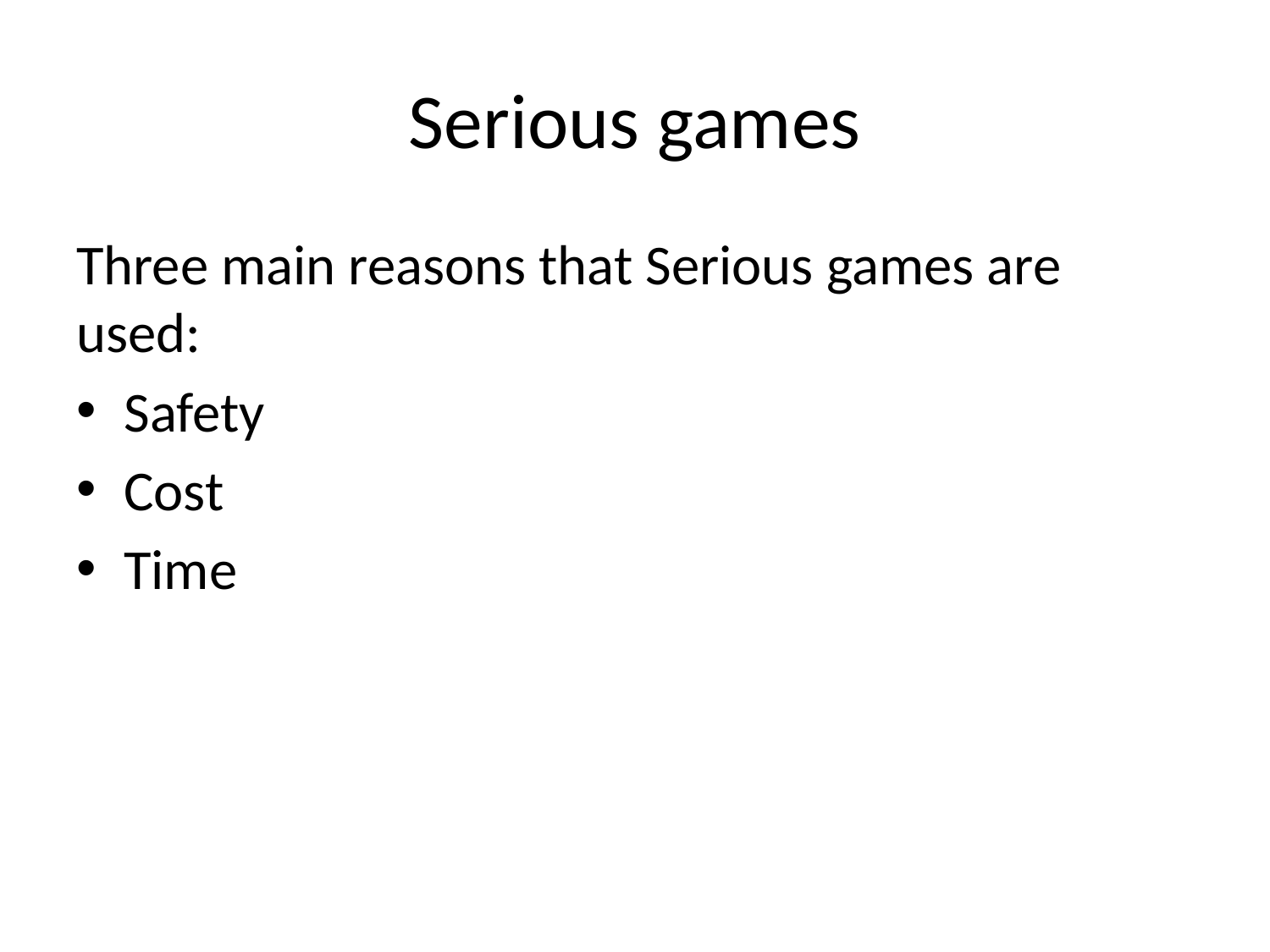

# Serious games
Three main reasons that Serious games are used:
Safety
Cost
Time